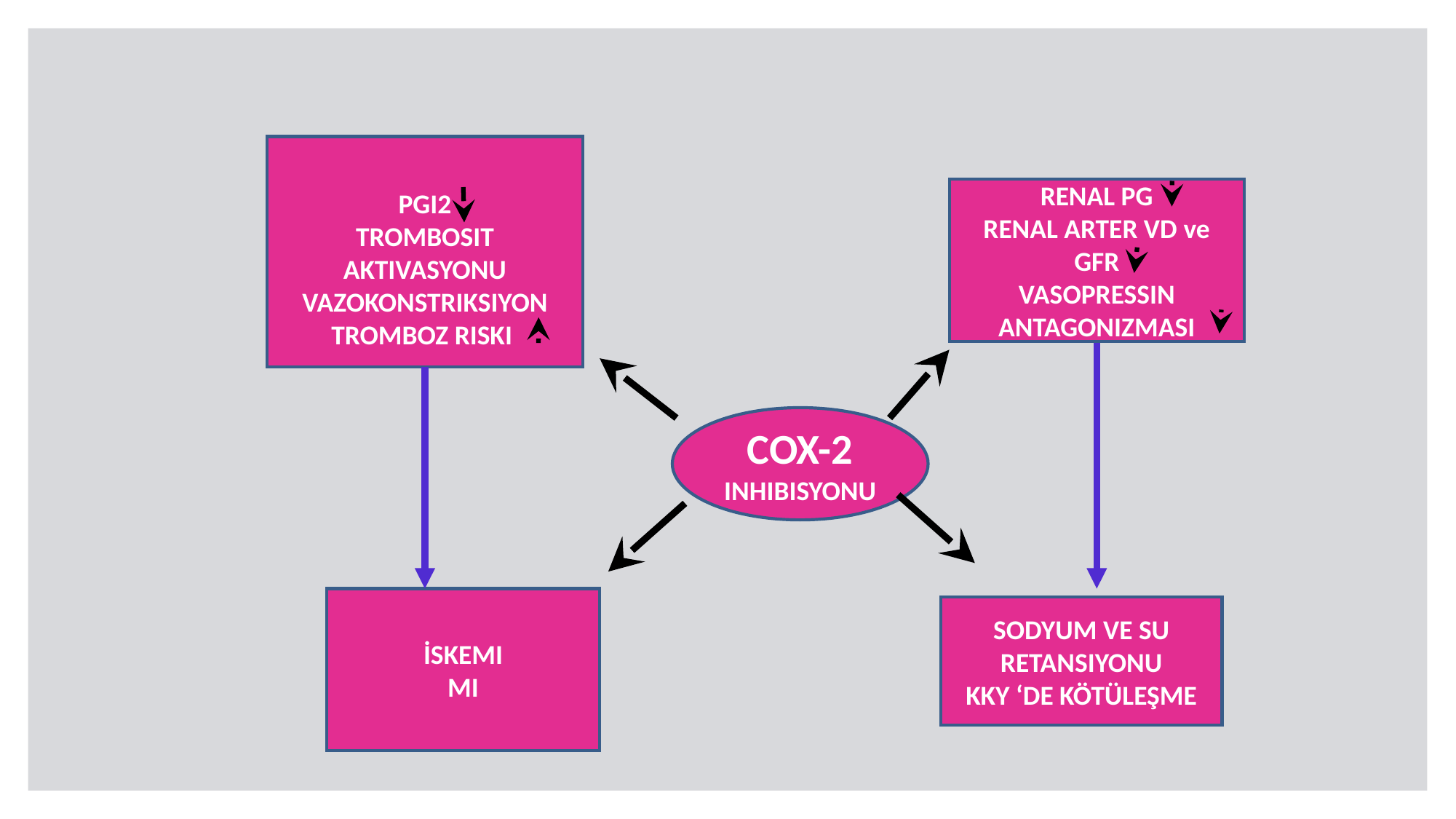

PGI2
TROMBOSIT AKTIVASYONU
VAZOKONSTRIKSIYON
TROMBOZ RISKI
RENAL PG
RENAL ARTER VD ve
GFR
VASOPRESSIN ANTAGONIZMASI
COX-2 INHIBISYONU
İSKEMI
MI
SODYUM VE SU RETANSIYONU
KKY ‘DE KÖTÜLEŞME